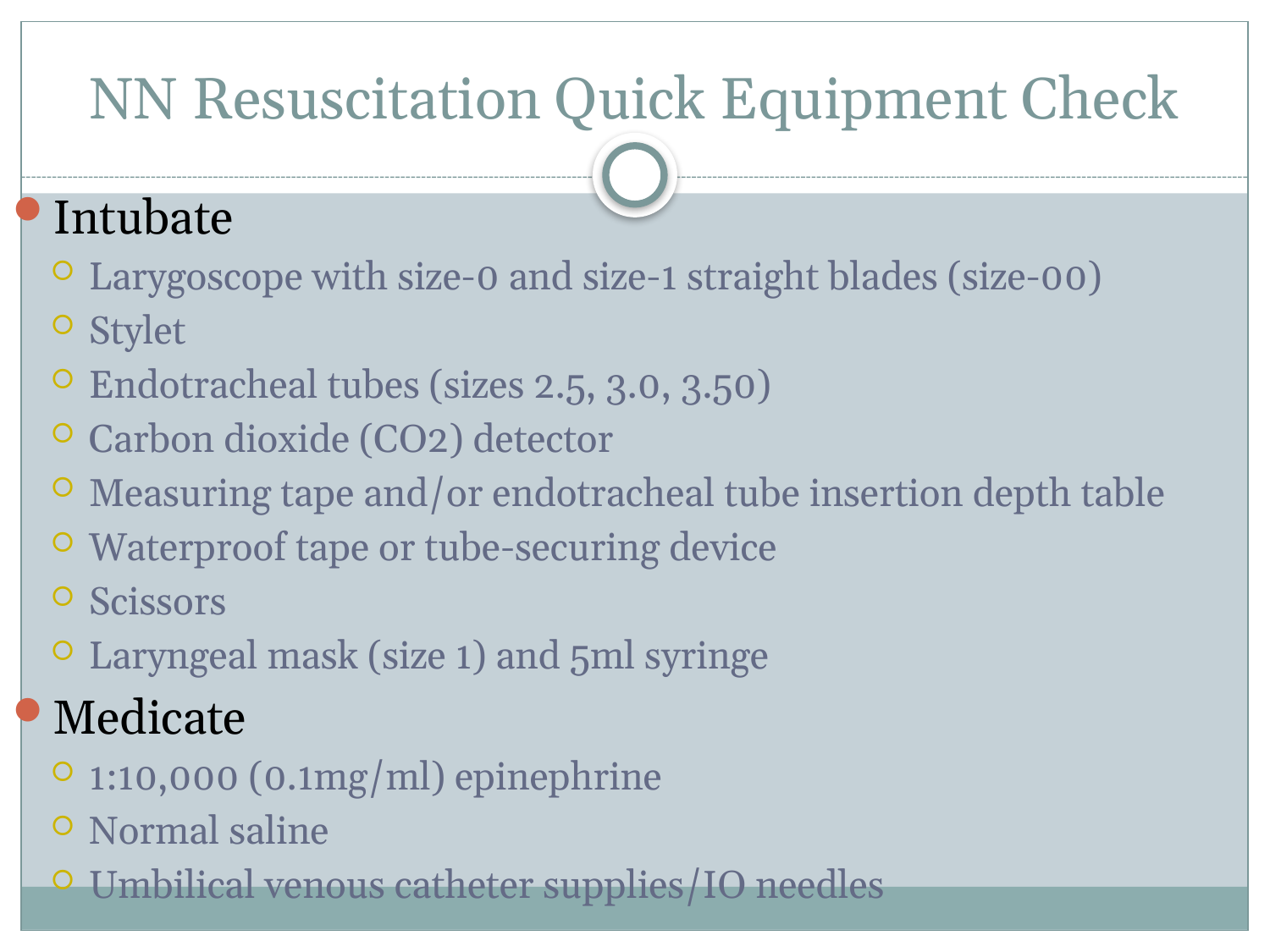

# NN Resuscitation Quick Equipment Check
Intubate
Larygoscope with size-0 and size-1 straight blades (size-00)
Stylet
Endotracheal tubes (sizes 2.5, 3.0, 3.50)
Carbon dioxide (CO2) detector
Measuring tape and/or endotracheal tube insertion depth table
Waterproof tape or tube-securing device
Scissors
Laryngeal mask (size 1) and 5ml syringe
Medicate
1:10,000 (0.1mg/ml) epinephrine
Normal saline
Umbilical venous catheter supplies/IO needles